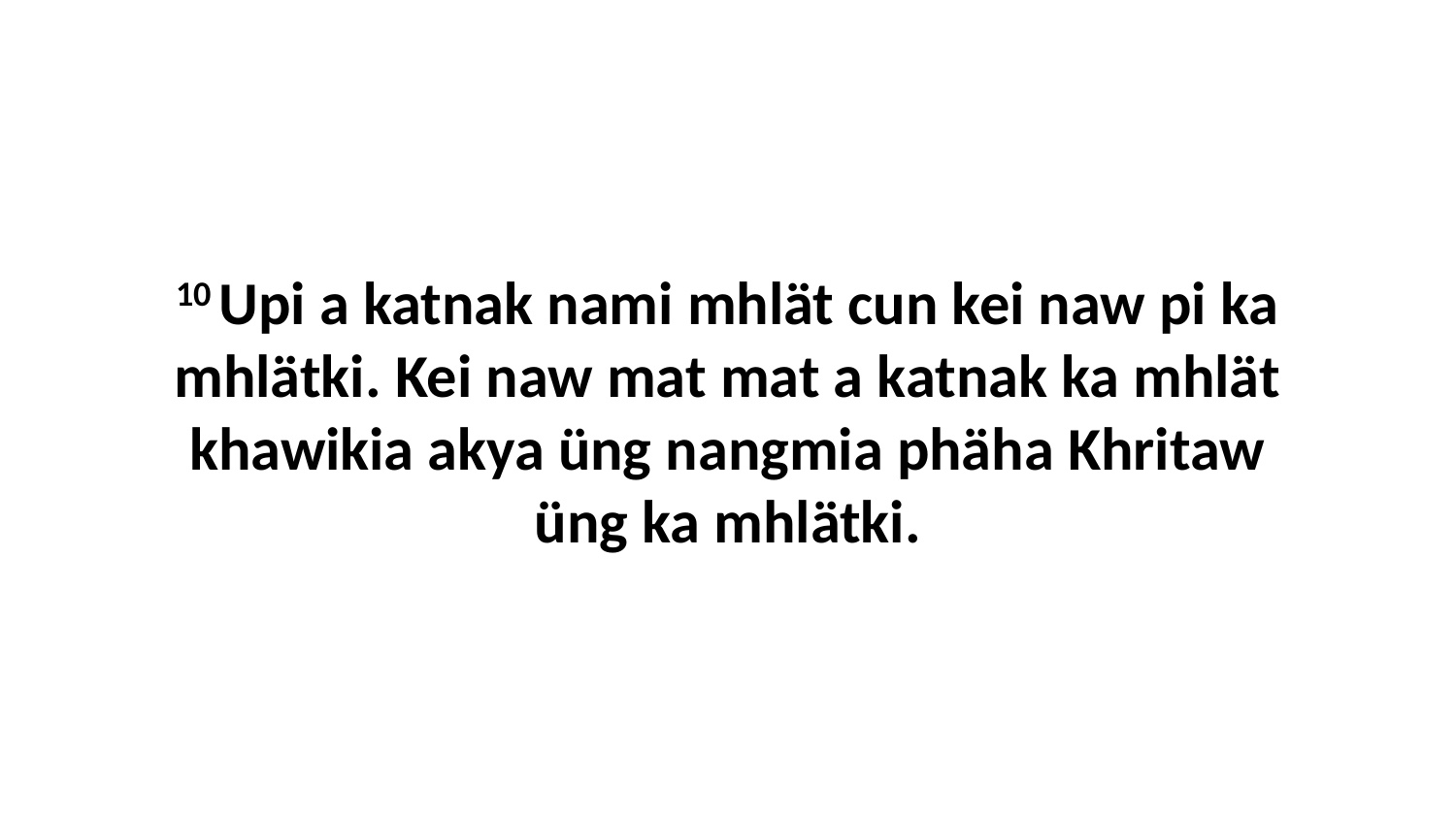

10 Upi a katnak nami mhlät cun kei naw pi ka mhlätki. Kei naw mat mat a katnak ka mhlät khawikia akya üng nangmia phäha Khritaw üng ka mhlätki.